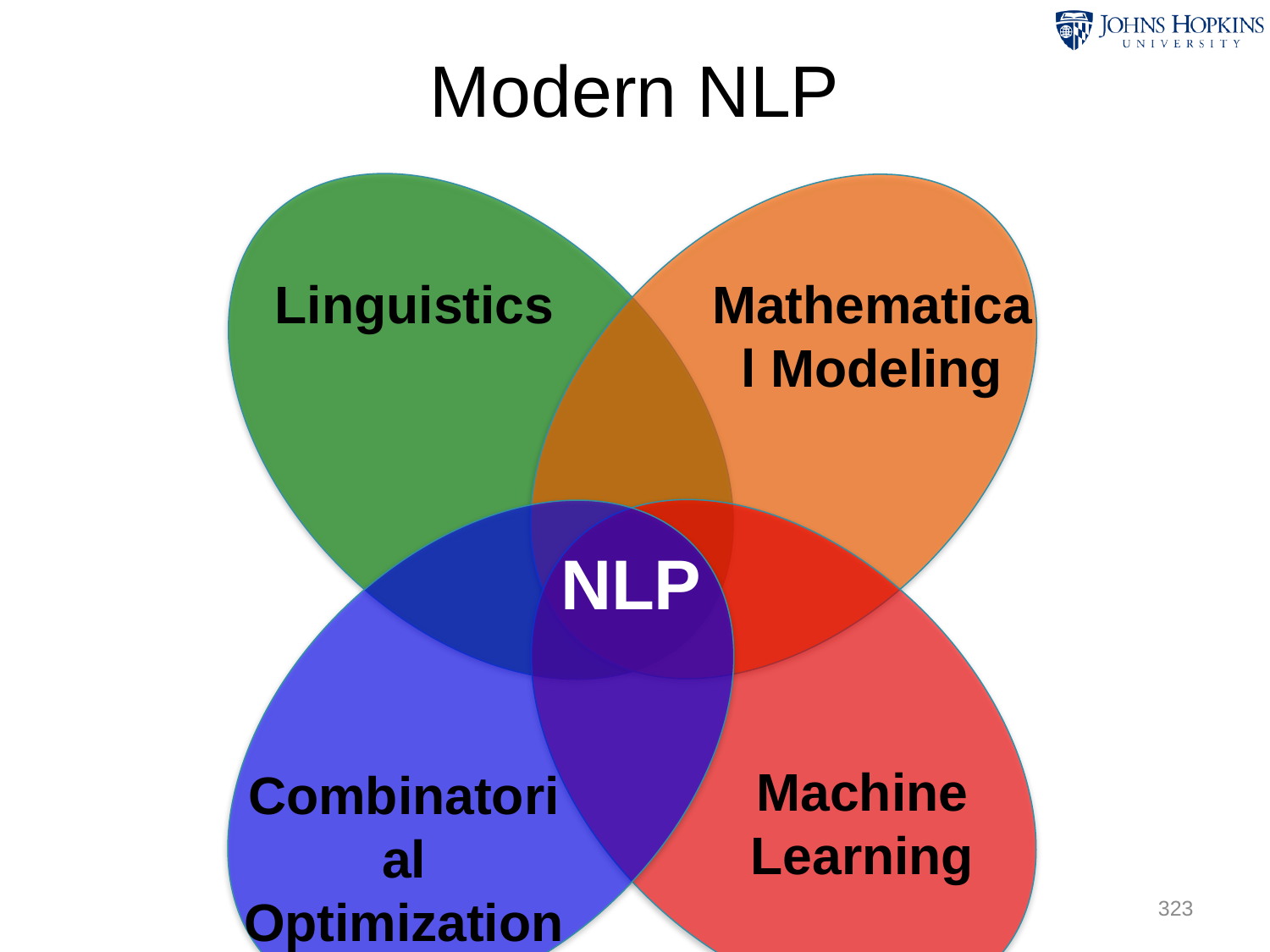

# Modern NLP

Linguistics

Mathematical Modeling

Machine Learning
NLP

Combinatorial Optimization
323